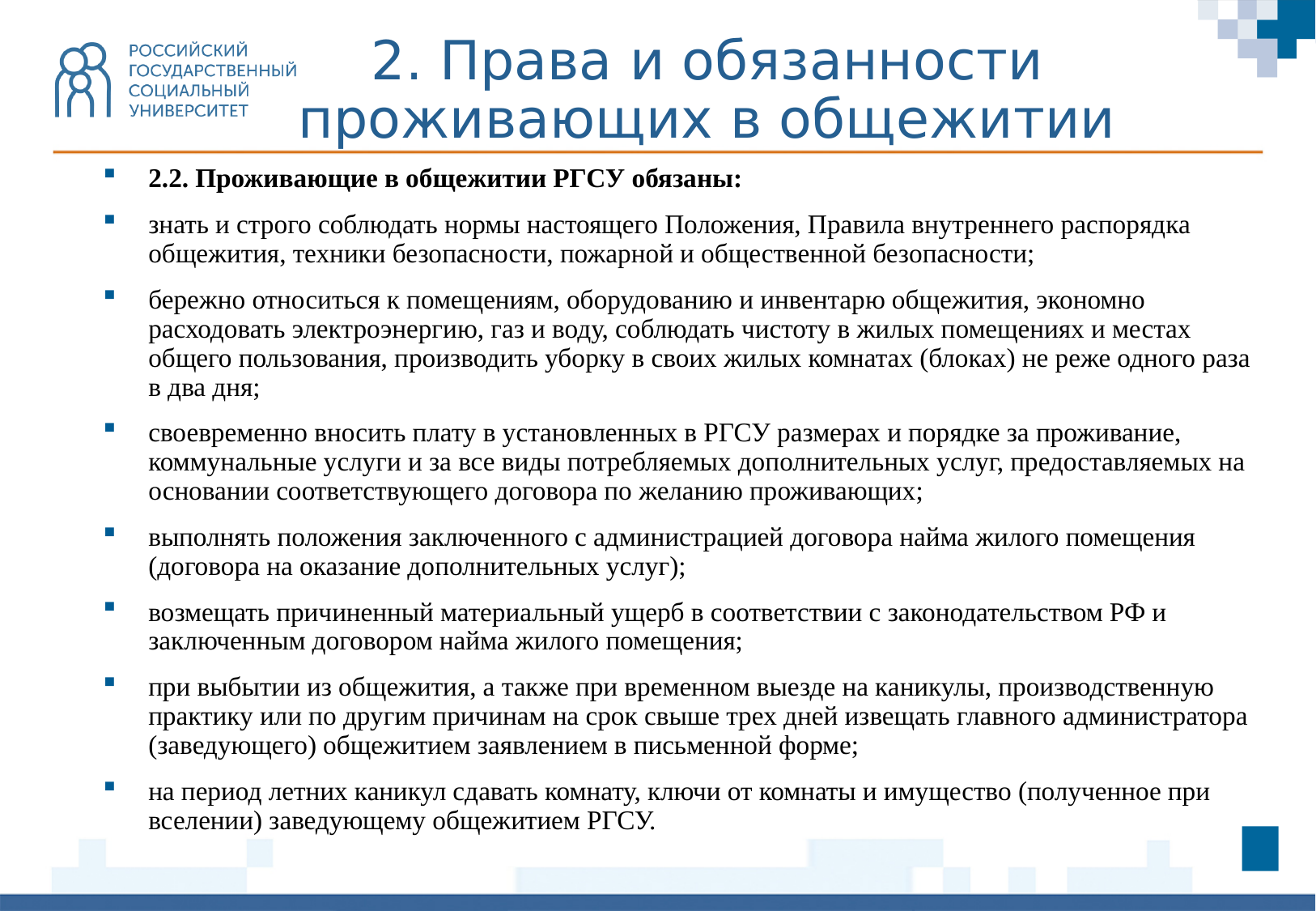

2. Права и обязанности проживающих в общежитии

2.2. Проживающие в общежитии РГСУ обязаны:
знать и строго соблюдать нормы настоящего Положения, Правила внутреннего распорядка общежития, техники безопасности, пожарной и общественной безопасности;
бережно относиться к помещениям, оборудованию и инвентарю общежития, экономно расходовать электроэнергию, газ и воду, соблюдать чистоту в жилых помещениях и местах общего пользования, производить уборку в своих жилых комнатах (блоках) не реже одного раза в два дня;
своевременно вносить плату в установленных в РГСУ размерах и порядке за проживание, коммунальные услуги и за все виды потребляемых дополнительных услуг, предоставляемых на основании соответствующего договора по желанию проживающих;
выполнять положения заключенного с администрацией договора найма жилого помещения (договора на оказание дополнительных услуг);
возмещать причиненный материальный ущерб в соответствии с законодательством РФ и заключенным договором найма жилого помещения;
при выбытии из общежития, а также при временном выезде на каникулы, производственную практику или по другим причинам на срок свыше трех дней извещать главного администратора (заведующего) общежитием заявлением в письменной форме;
на период летних каникул сдавать комнату, ключи от комнаты и имущество (полученное при вселении) заведующему общежитием РГСУ.